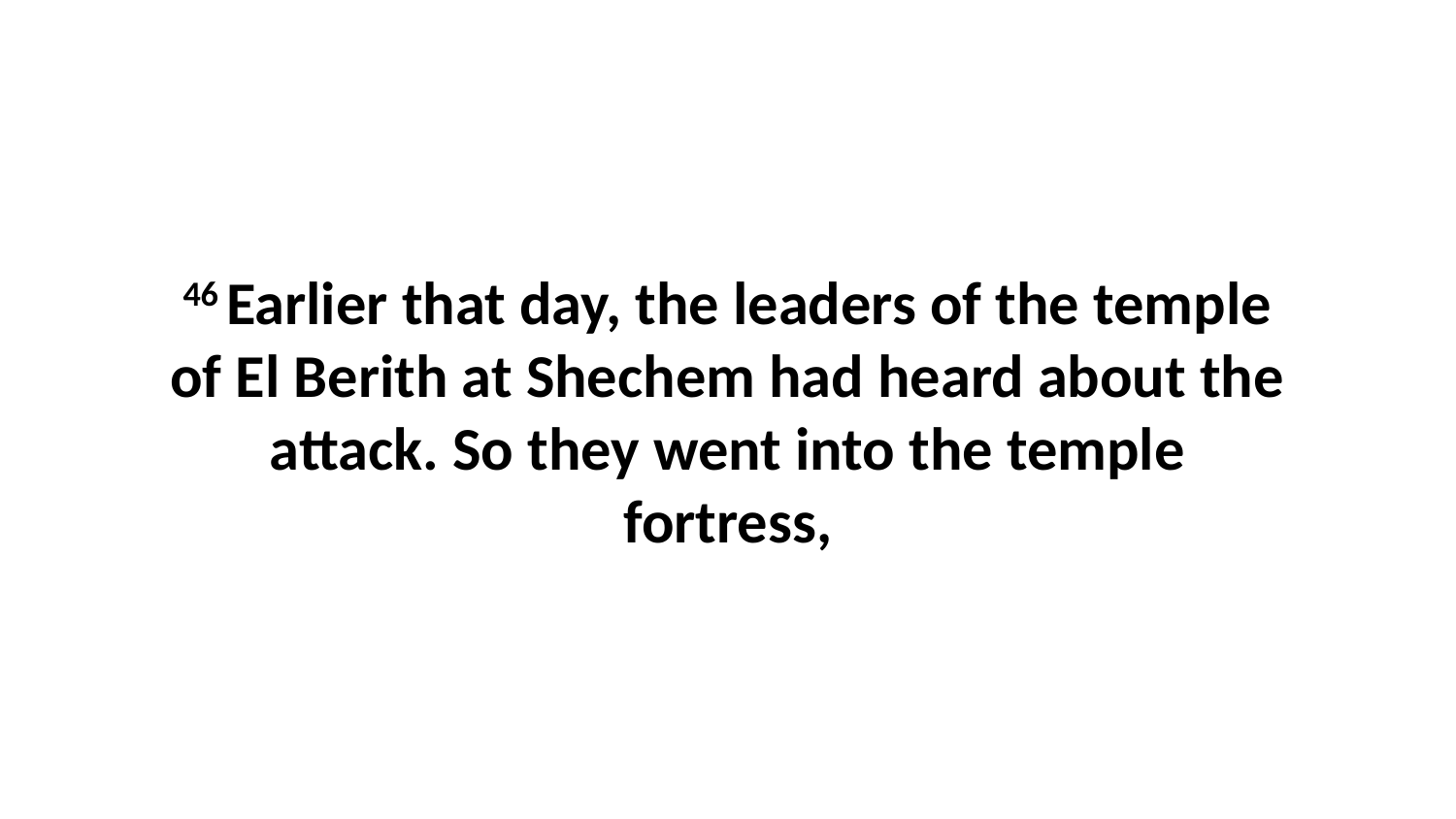

46 Earlier that day, the leaders of the temple of El Berith at Shechem had heard about the attack. So they went into the temple fortress,